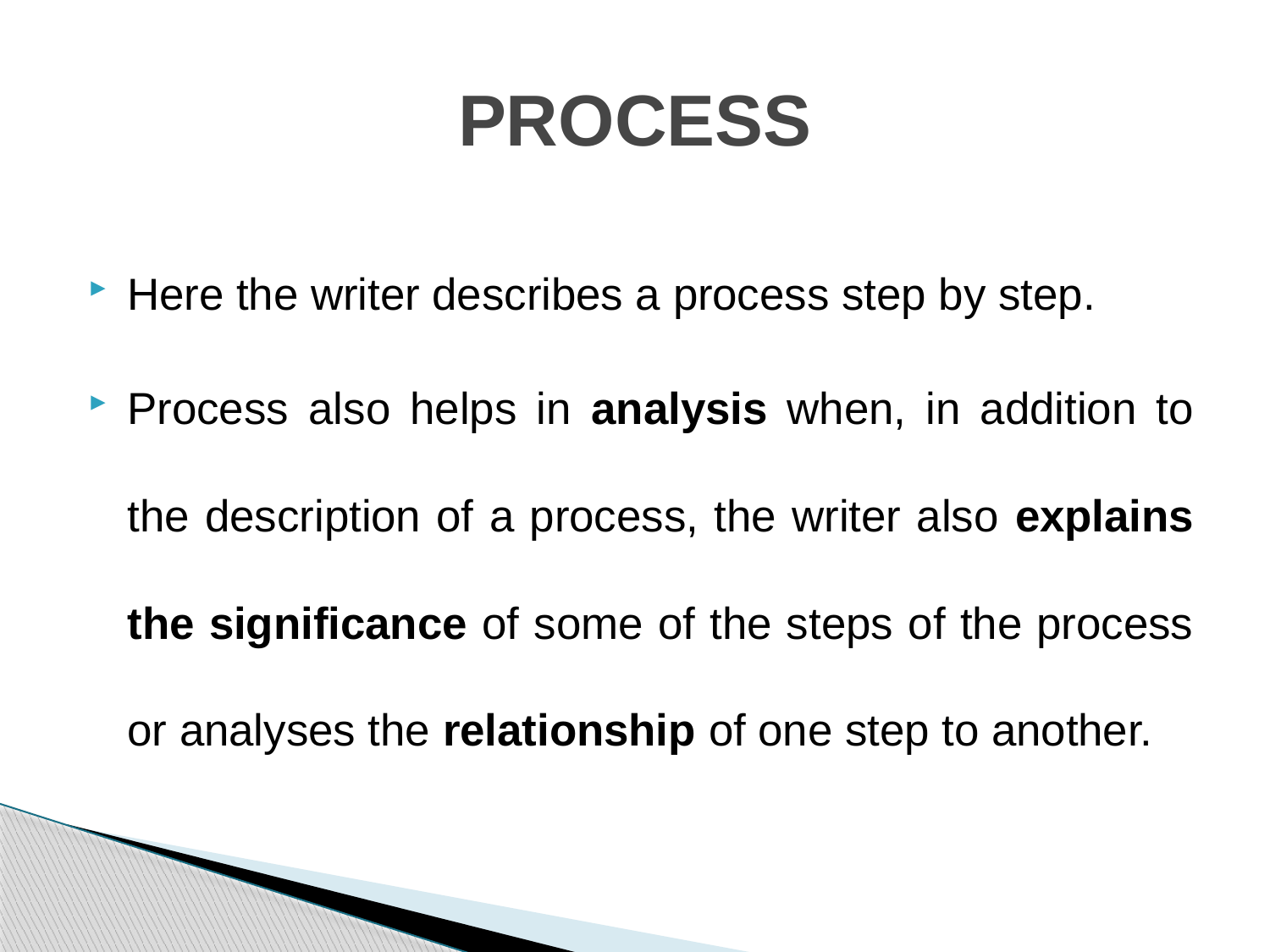

# PROCESS
Here the writer describes a process step by step.
Process also helps in analysis when, in addition to the description of a process, the writer also explains the significance of some of the steps of the process or analyses the relationship of one step to another.